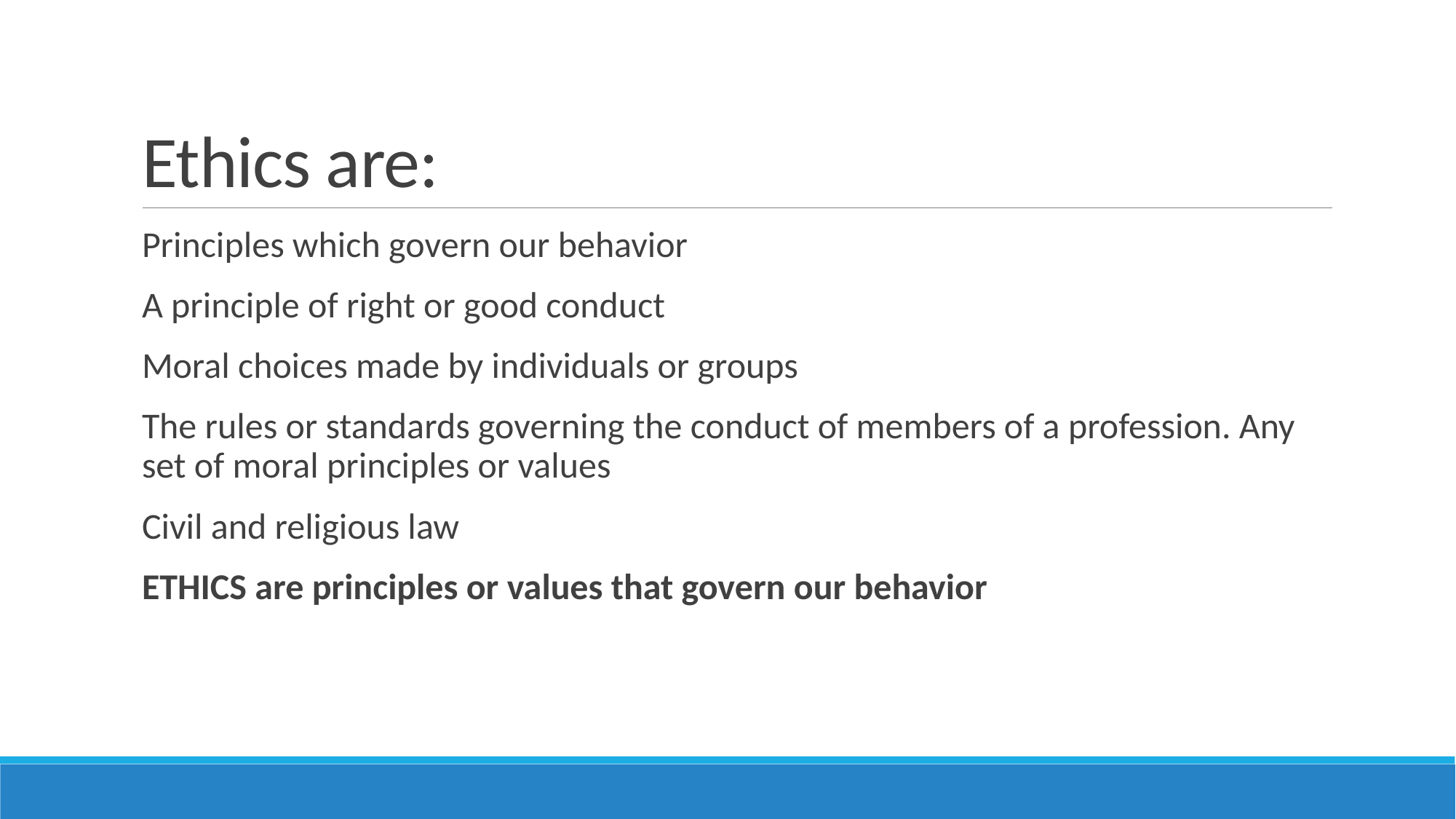

# Ethics are:
Principles which govern our behavior
A principle of right or good conduct
Moral choices made by individuals or groups
The rules or standards governing the conduct of members of a profession. Any set of moral principles or values
Civil and religious law
ETHICS are principles or values that govern our behavior